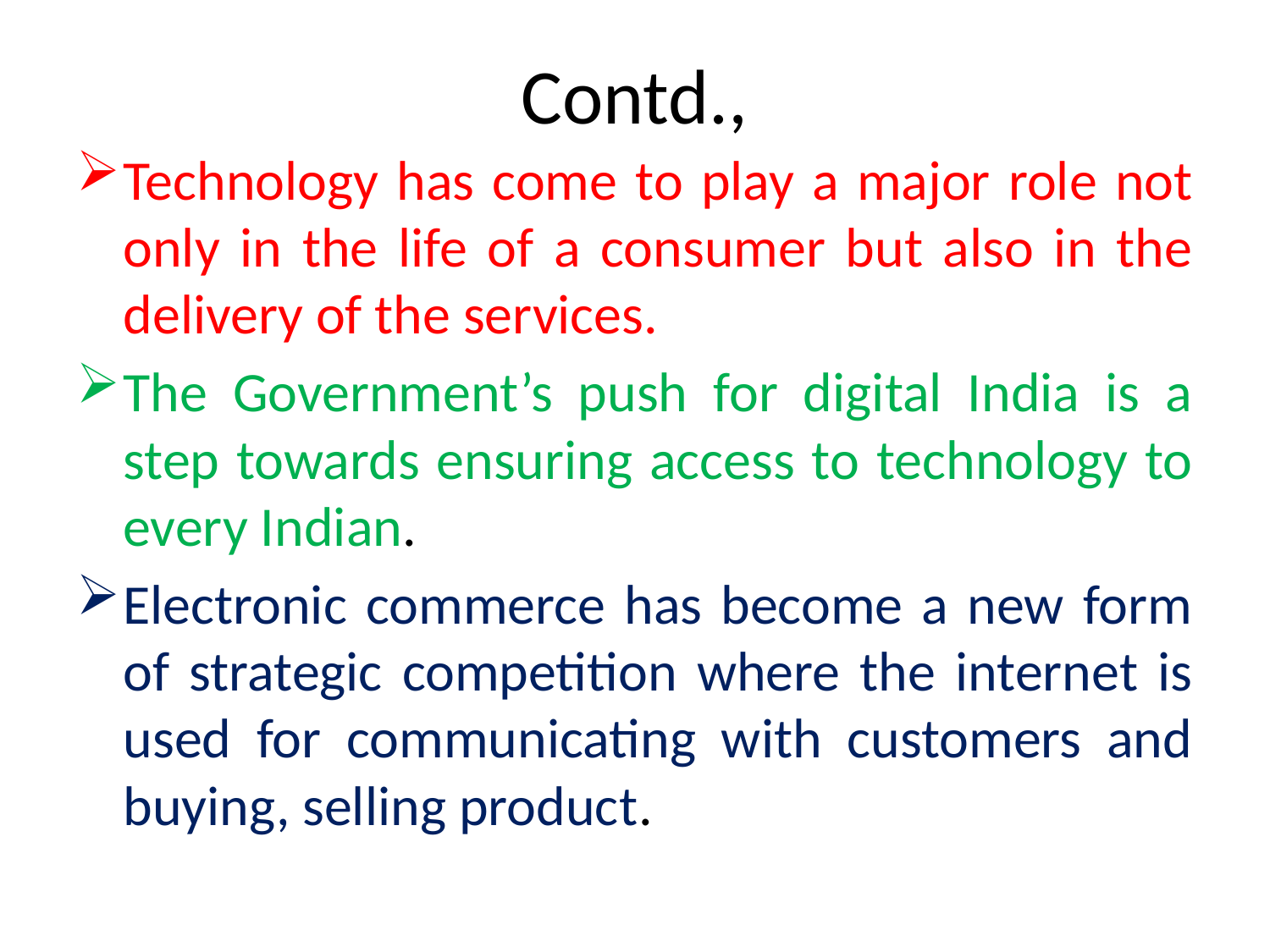

# Contd.,
Technology has come to play a major role not only in the life of a consumer but also in the delivery of the services.
The Government’s push for digital India is a step towards ensuring access to technology to every Indian.
Electronic commerce has become a new form of strategic competition where the internet is used for communicating with customers and buying, selling product.